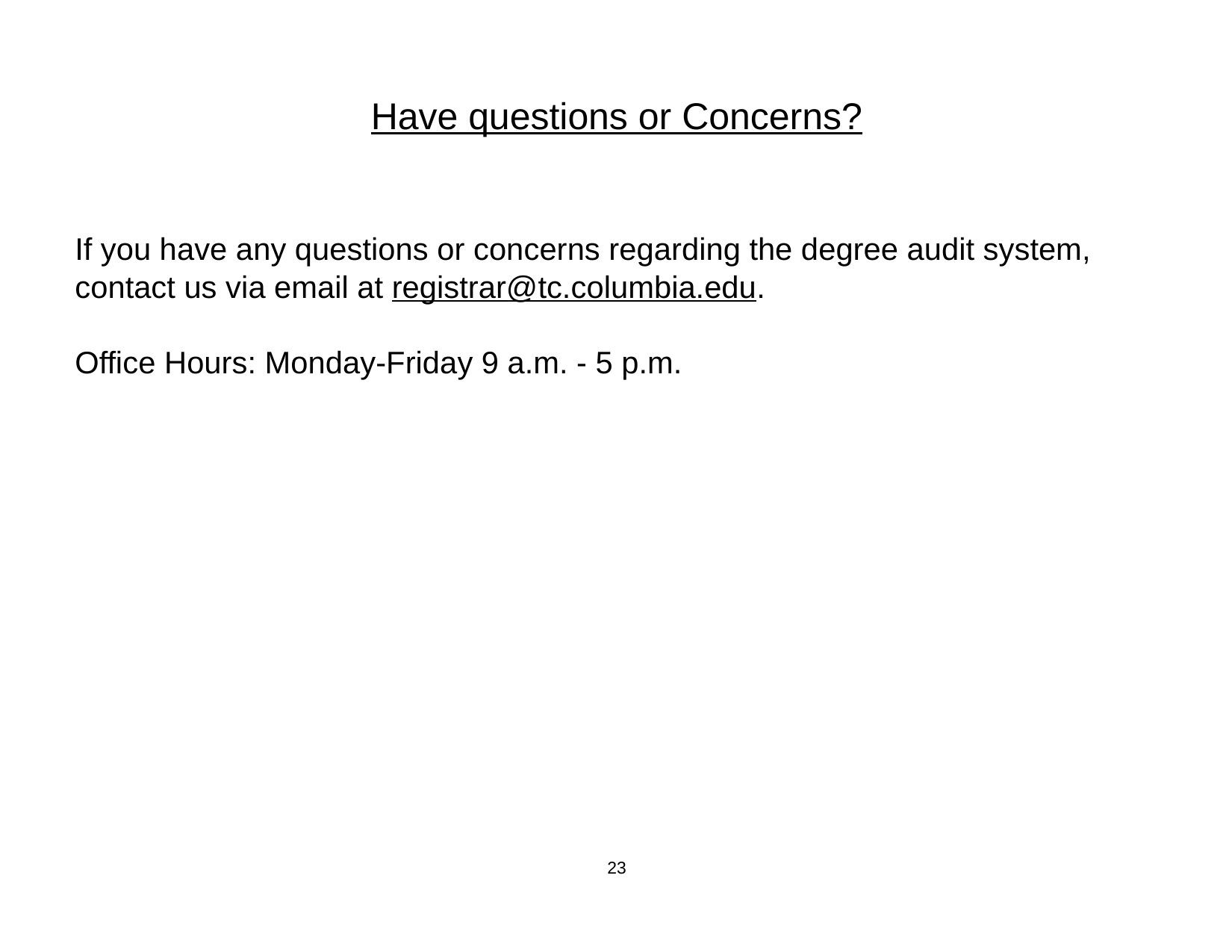

# Have questions or Concerns?
If you have any questions or concerns regarding the degree audit system, contact us via email at registrar@tc.columbia.edu.

Office Hours: Monday-Friday 9 a.m. - 5 p.m.

23